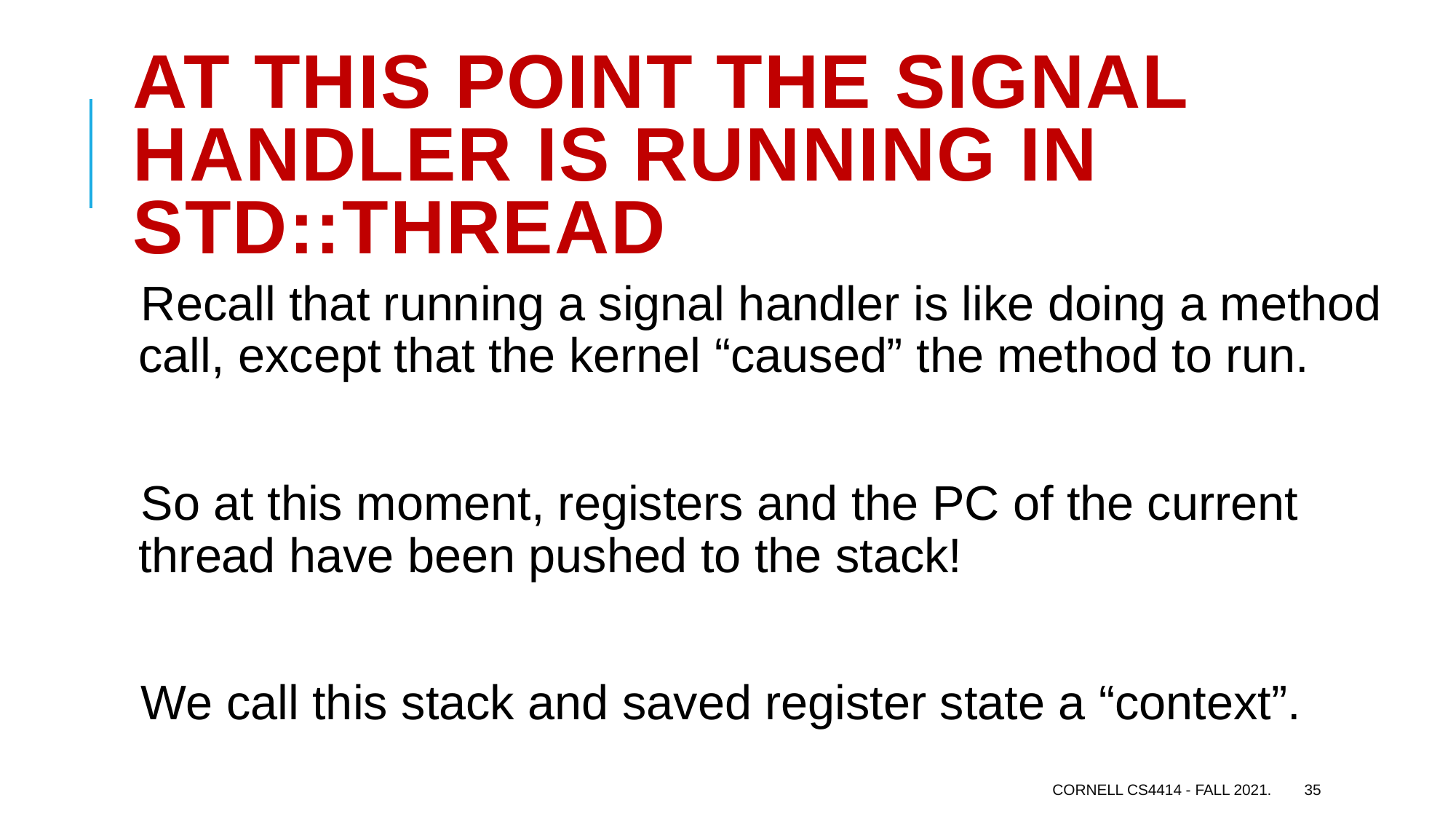

# At this point the signal handler is running in std::thread
Recall that running a signal handler is like doing a method call, except that the kernel “caused” the method to run.

So at this moment, registers and the PC of the current thread have been pushed to the stack!

We call this stack and saved register state a “context”.
Cornell CS4414 - Fall 2021.
35